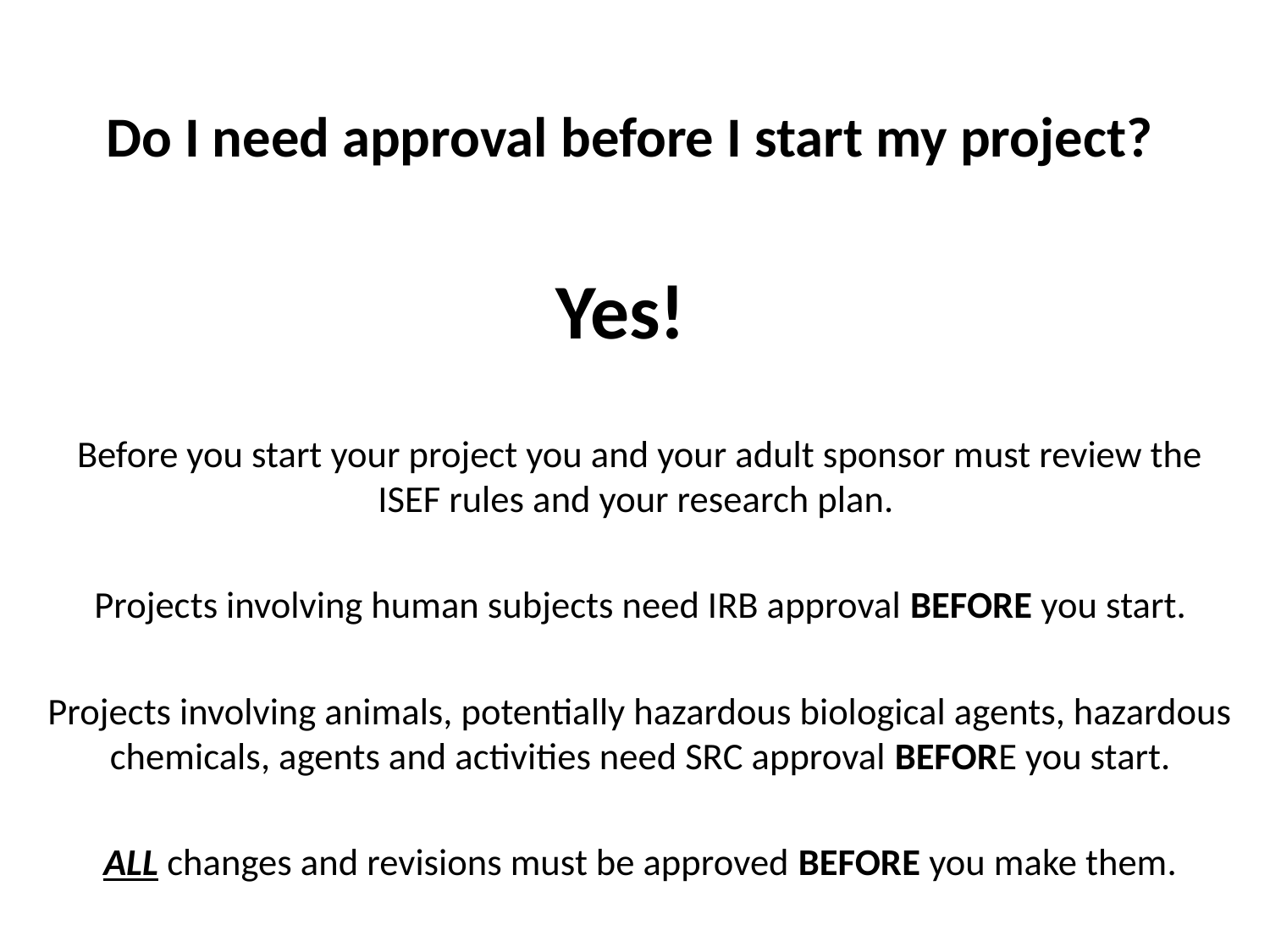

# Do I need approval before I start my project? Yes!
Before you start your project you and your adult sponsor must review the ISEF rules and your research plan.

Projects involving human subjects need IRB approval BEFORE you start.

Projects involving animals, potentially hazardous biological agents, hazardous chemicals, agents and activities need SRC approval BEFORE you start.

ALL changes and revisions must be approved BEFORE you make them.